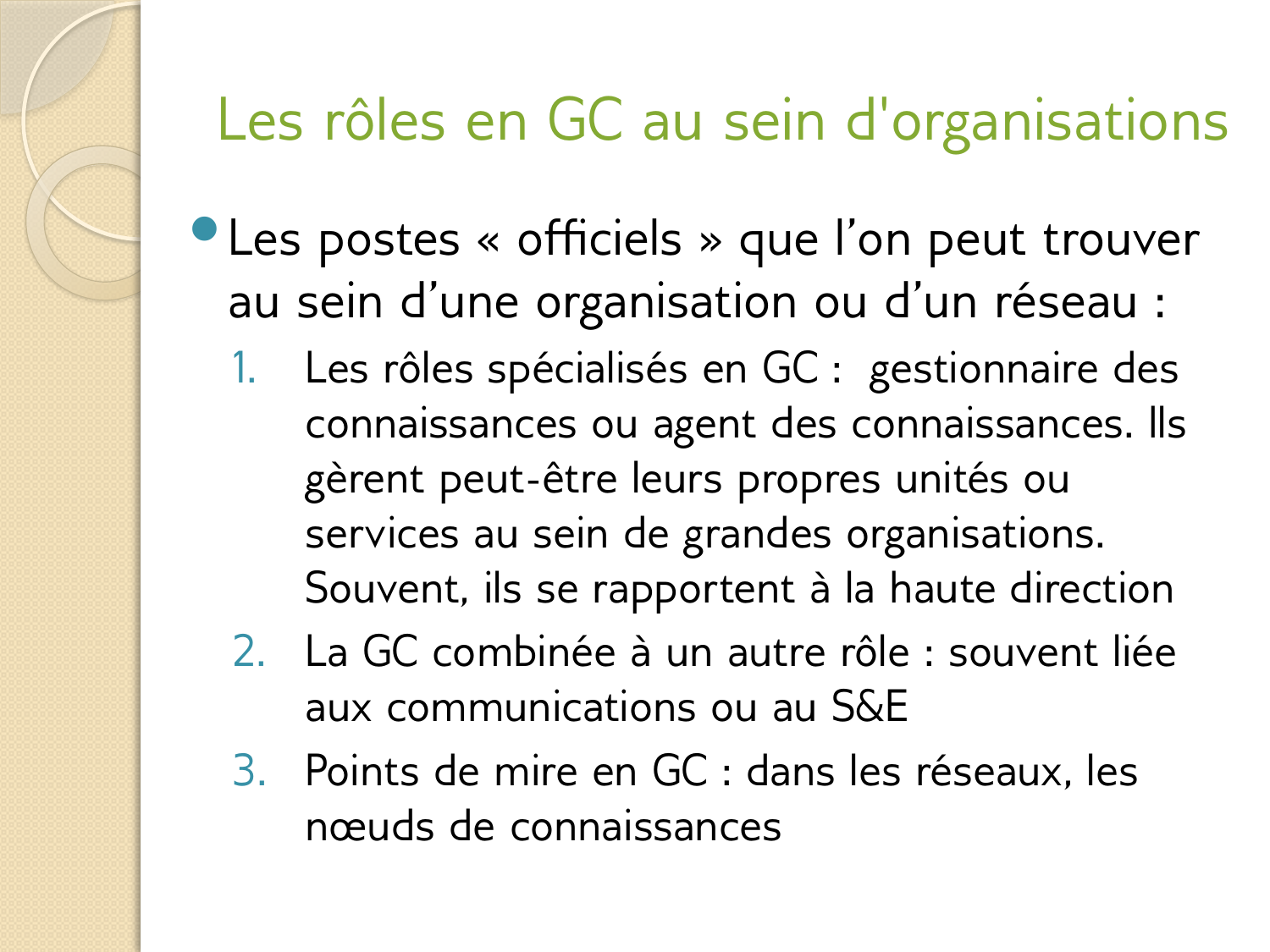

# Les rôles en GC au sein d'organisations
Les postes « officiels » que l’on peut trouver au sein d’une organisation ou d’un réseau :
Les rôles spécialisés en GC :  gestionnaire des connaissances ou agent des connaissances. Ils gèrent peut-être leurs propres unités ou services au sein de grandes organisations. Souvent, ils se rapportent à la haute direction
La GC combinée à un autre rôle : souvent liée aux communications ou au S&E
Points de mire en GC : dans les réseaux, les nœuds de connaissances